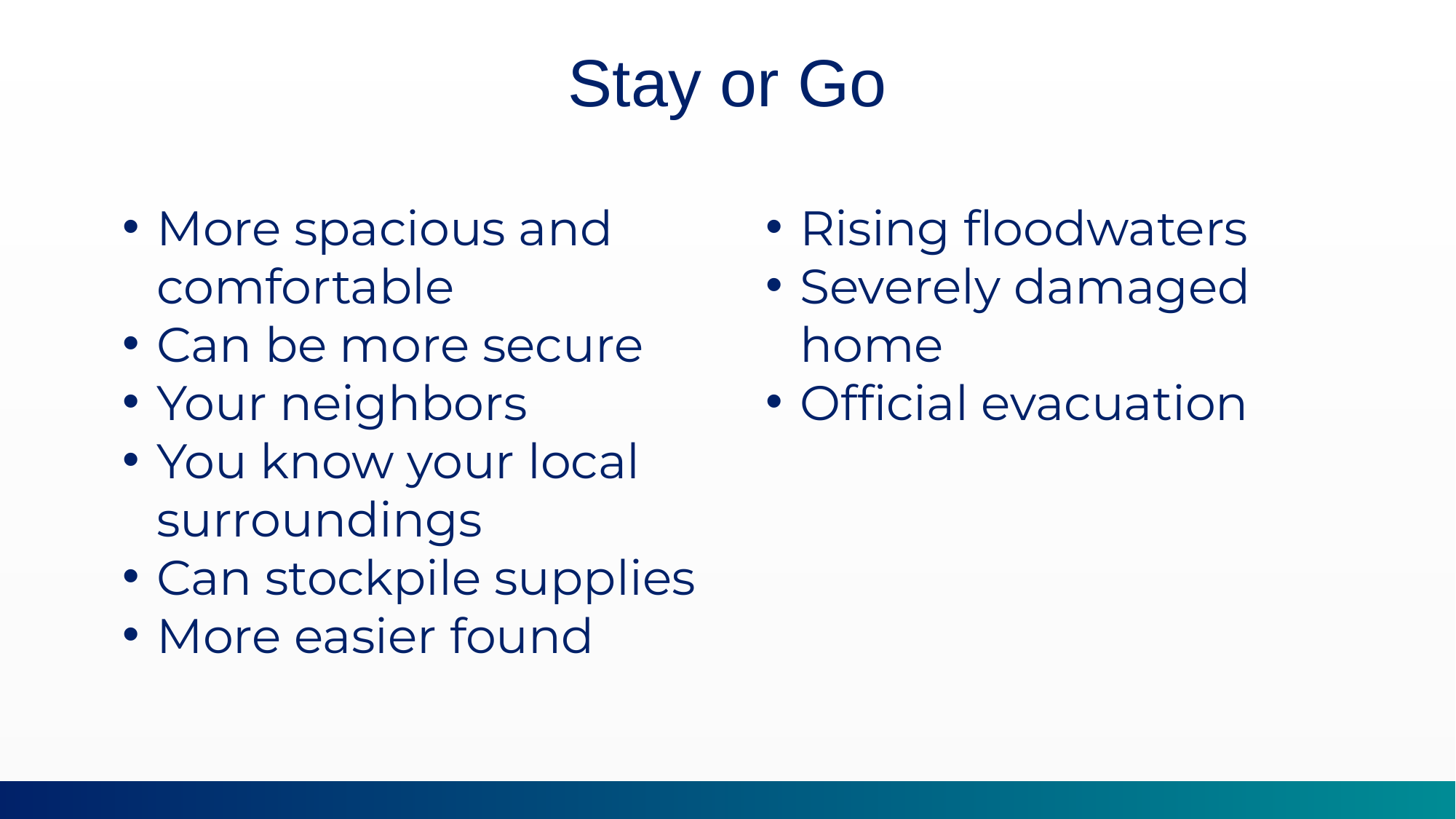

# Stay or Go

More spacious and comfortable
Can be more secure
Your neighbors
You know your local surroundings
Can stockpile supplies
More easier found
Rising floodwaters
Severely damaged home
Official evacuation